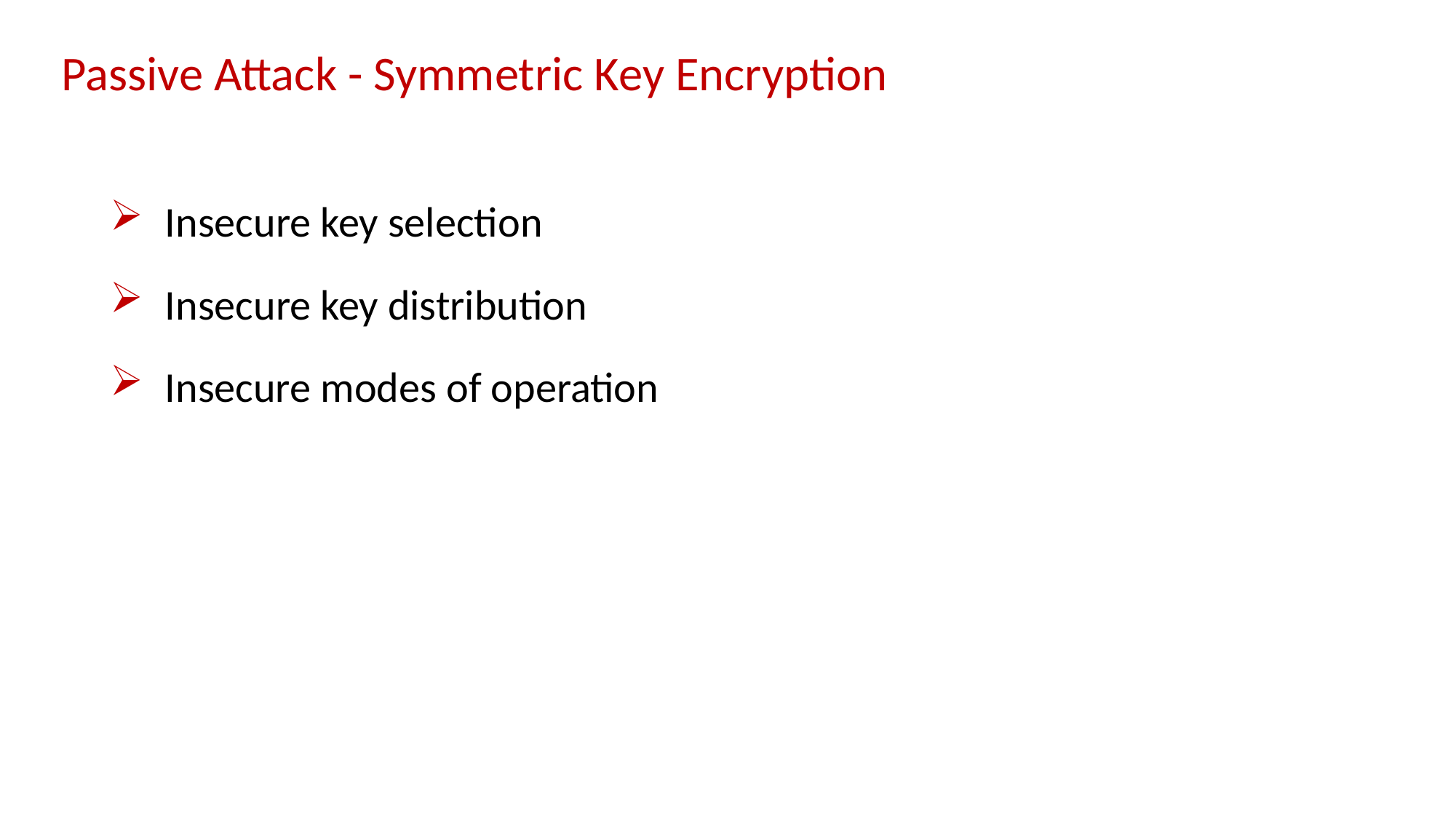

Passive Attack - Symmetric Key Encryption
Insecure key selection
Insecure key distribution
Insecure modes of operation